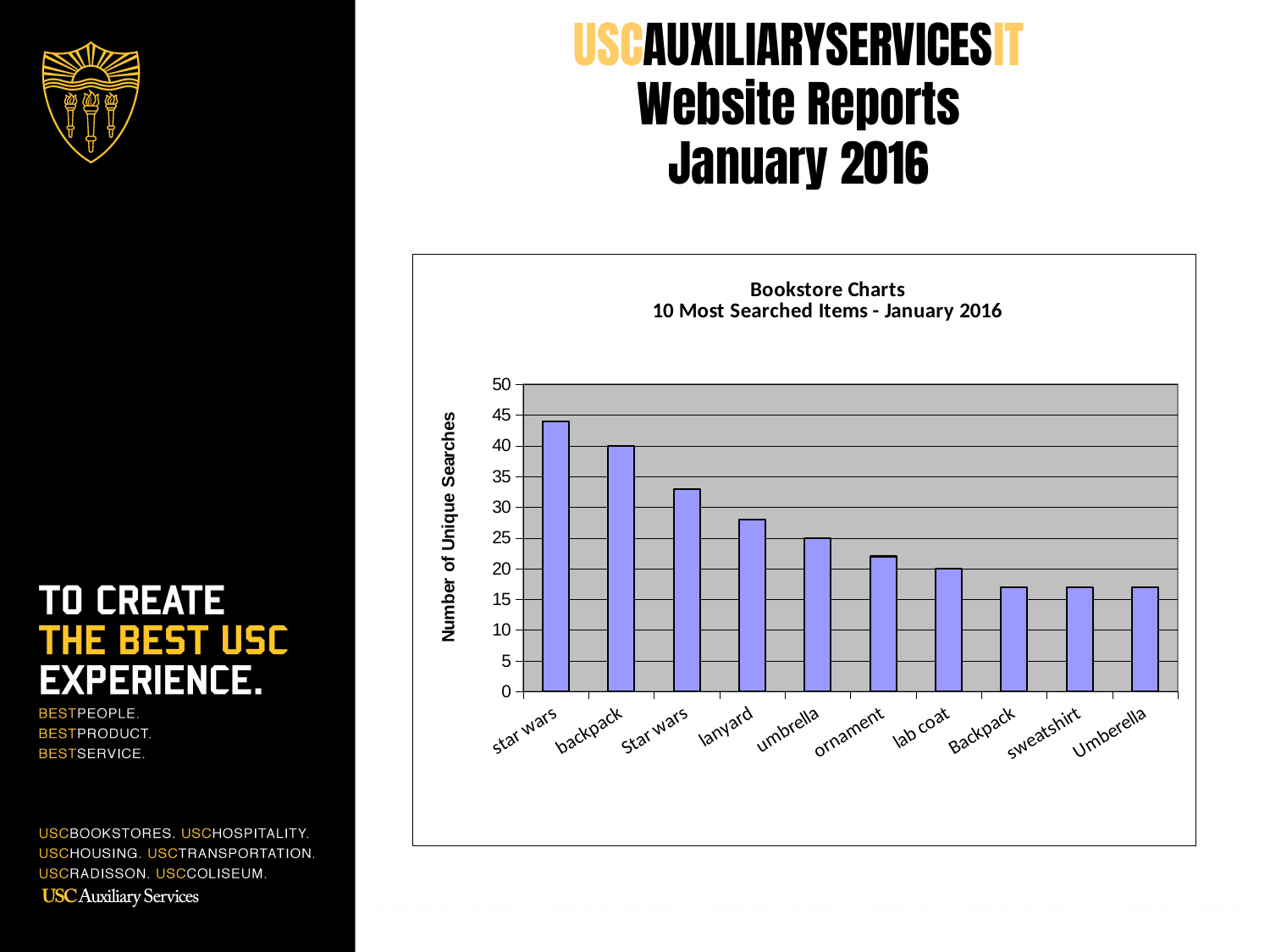

USCAUXILIARYSERVICESIT
Website Reports
January 2016

### Chart: Bookstore Charts
10 Most Searched Items - January 2016

| Category | Number of Unique Searches |
|---|---|
| star wars | 44.0 |
| backpack | 40.0 |
| Star wars | 33.0 |
| lanyard | 28.0 |
| umbrella | 25.0 |
| ornament | 22.0 |
| lab coat | 20.0 |
| Backpack | 17.0 |
| sweatshirt | 17.0 |
| Umberella | 17.0 |